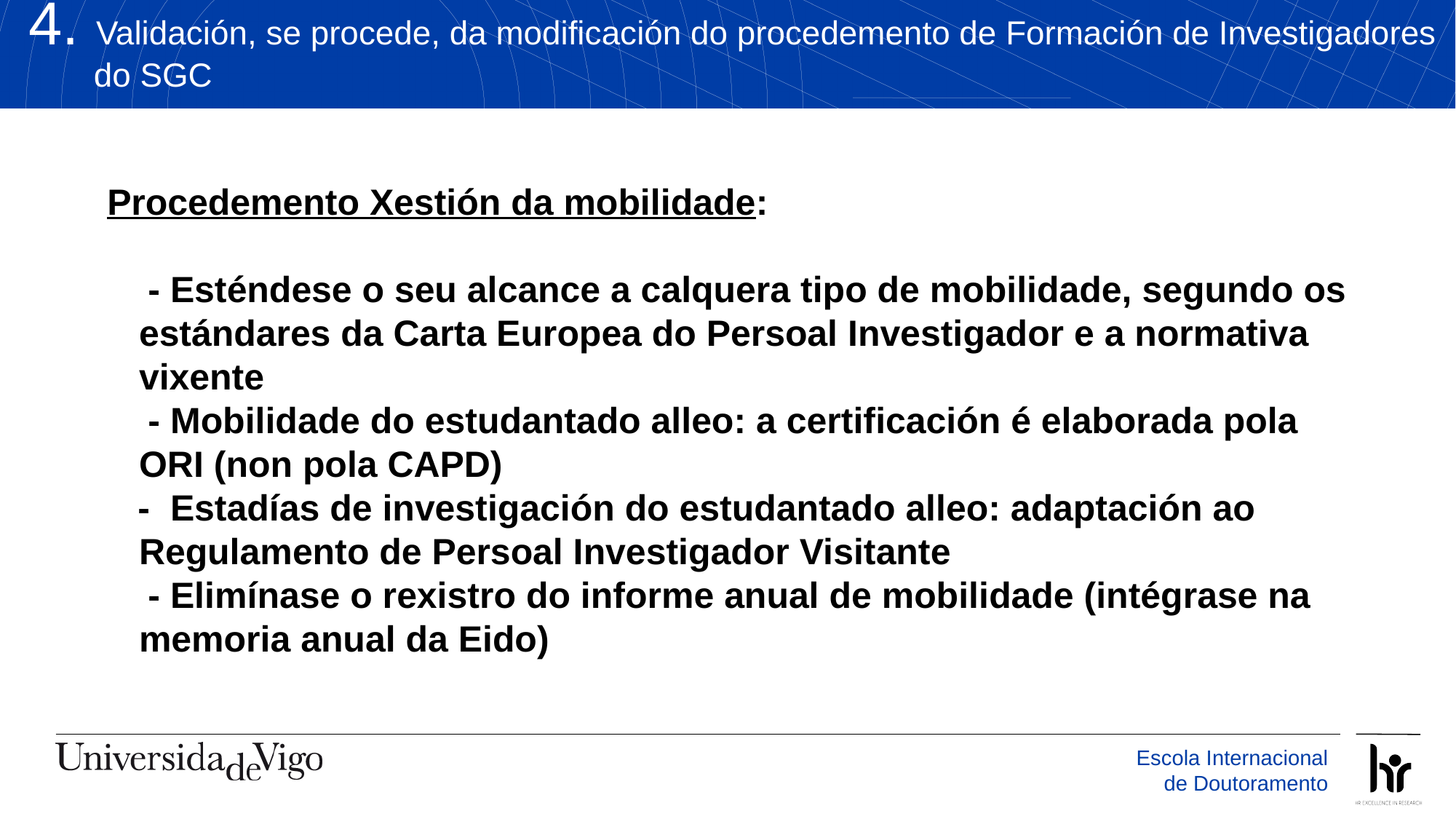

4. Validación, se procede, da modificación do procedemento de Formación de Investigadores do SGC
Procedemento Xestión da mobilidade:

    - Esténdese o seu alcance a calquera tipo de mobilidade, segundo os estándares da Carta Europea do Persoal Investigador e a normativa vixente
    - Mobilidade do estudantado alleo: a certificación é elaborada pola ORI (non pola CAPD)
   -  Estadías de investigación do estudantado alleo: adaptación ao Regulamento de Persoal Investigador Visitante
    - Elimínase o rexistro do informe anual de mobilidade (intégrase na memoria anual da Eido)